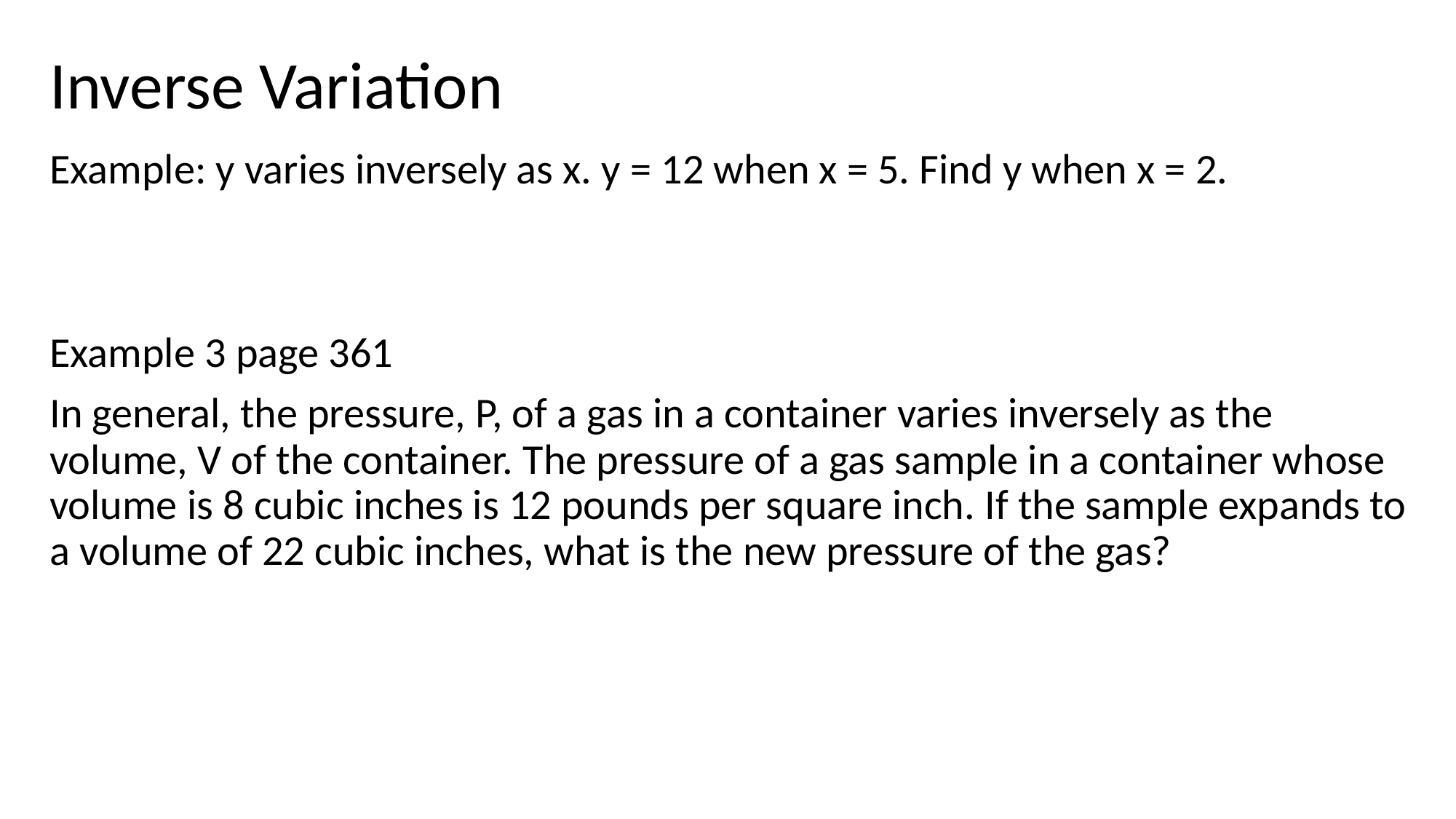

# Inverse Variation
Example: y varies inversely as x. y = 12 when x = 5. Find y when x = 2.

Example 3 page 361
In general, the pressure, P, of a gas in a container varies inversely as the volume, V of the container. The pressure of a gas sample in a container whose volume is 8 cubic inches is 12 pounds per square inch. If the sample expands to a volume of 22 cubic inches, what is the new pressure of the gas?